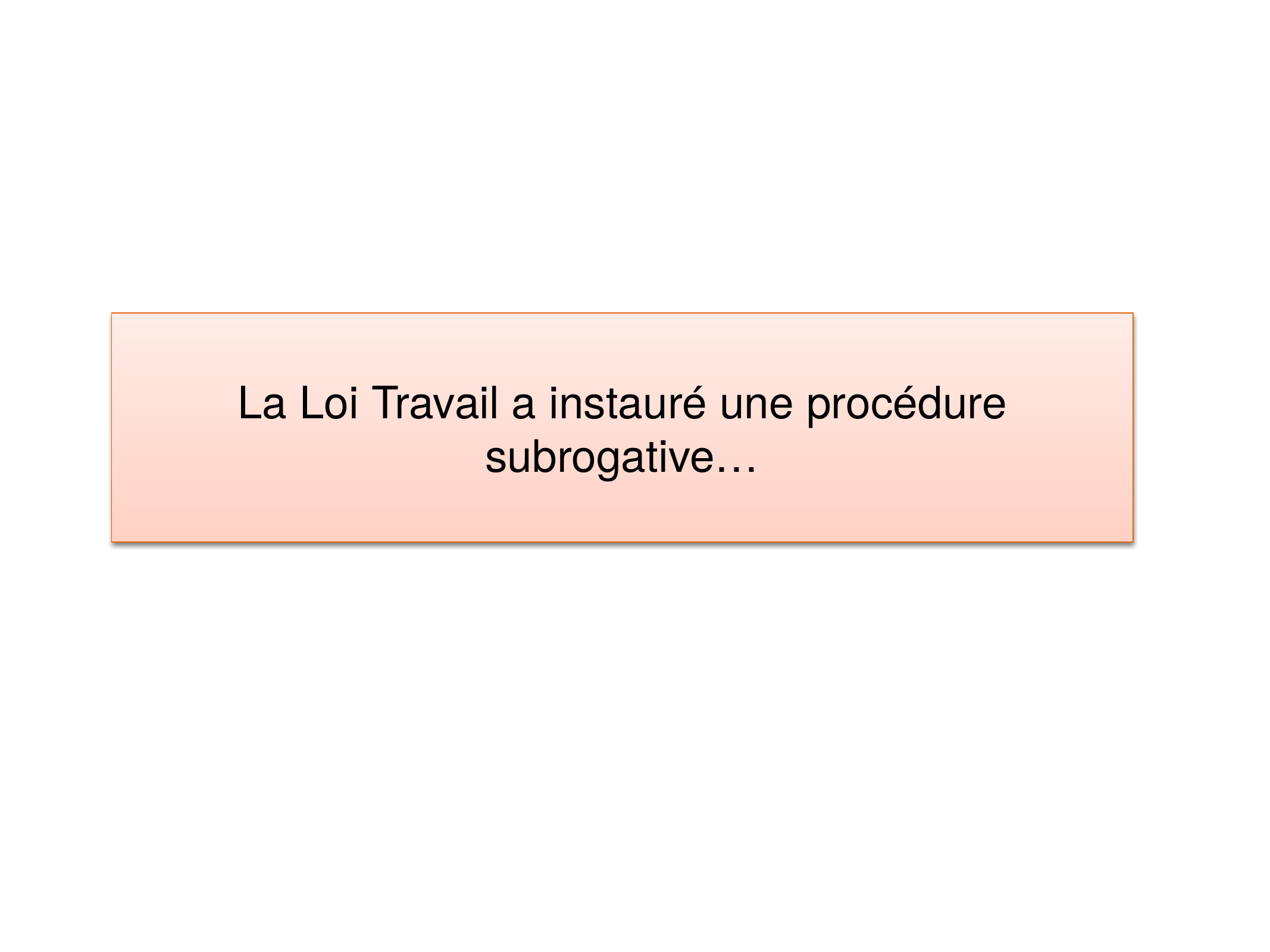

# La Loi Travail a instauré une procédure subrogative…